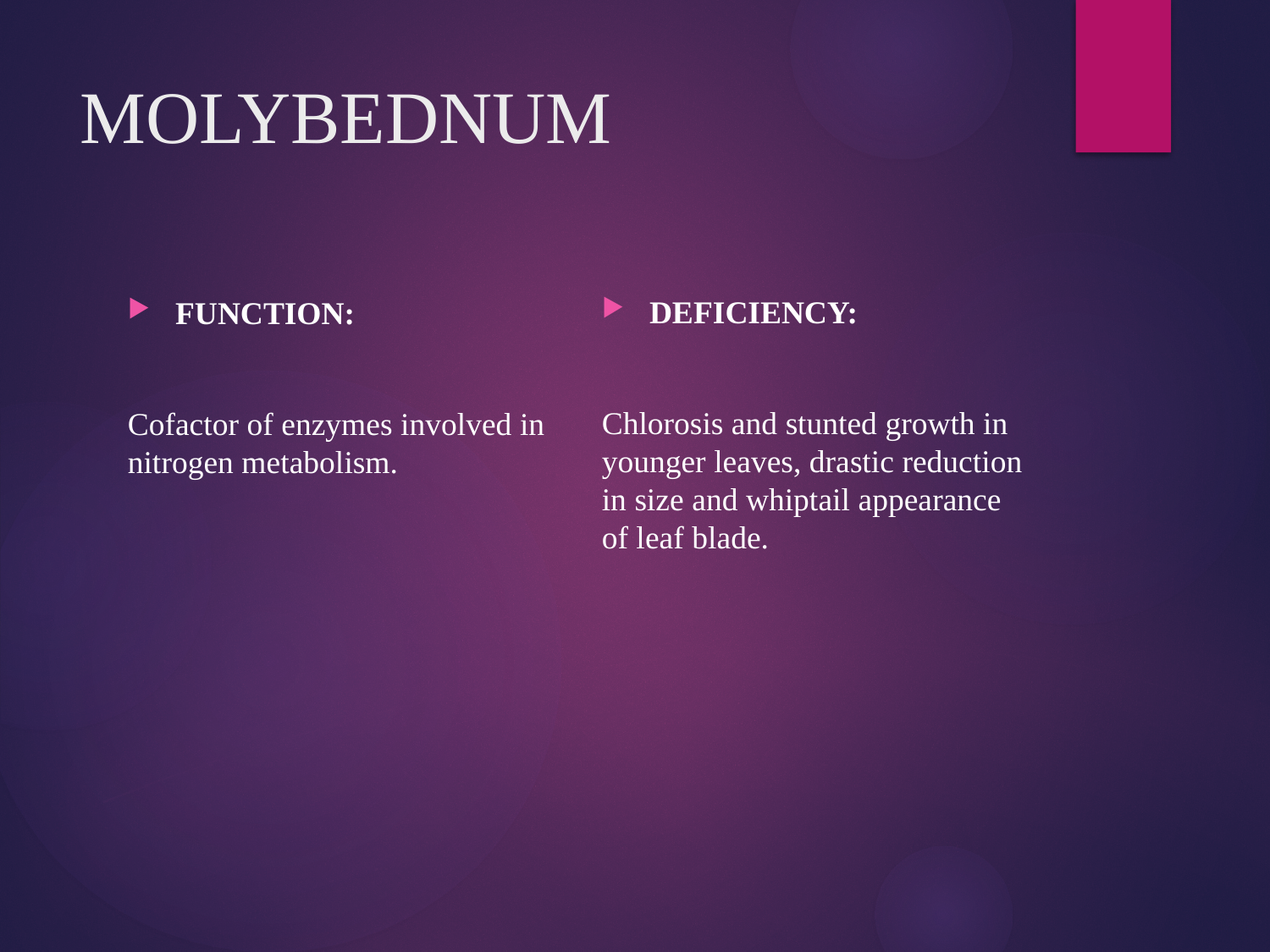

# MOLYBEDNUM
DEFICIENCY:

Chlorosis and stunted growth in younger leaves, drastic reduction in size and whiptail appearance of leaf blade.
FUNCTION:

Cofactor of enzymes involved in nitrogen metabolism.